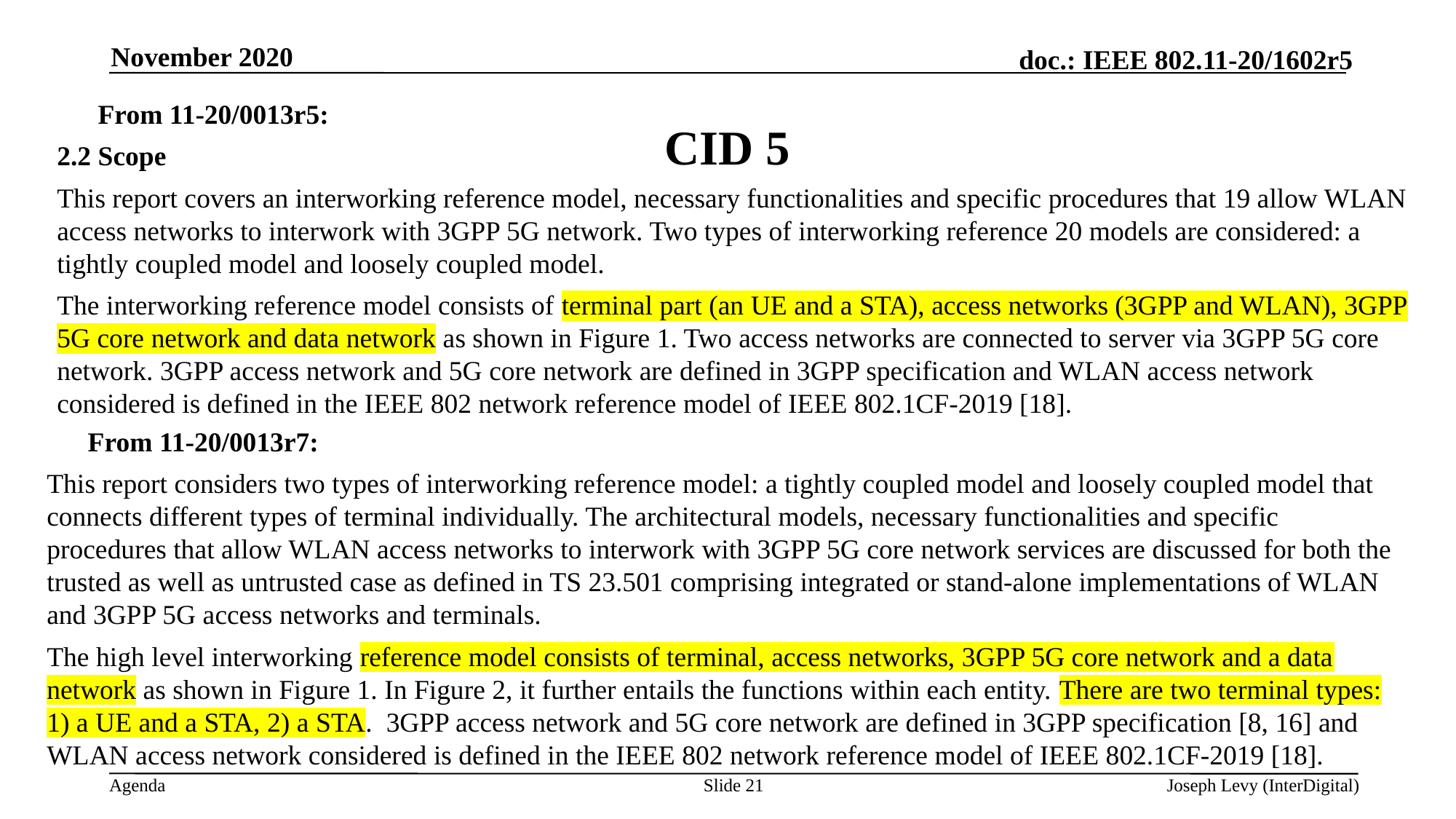

November 2020
# CID 5
From 11-20/0013r5:
2.2 Scope
This report covers an interworking reference model, necessary functionalities and specific procedures that 19 allow WLAN access networks to interwork with 3GPP 5G network. Two types of interworking reference 20 models are considered: a tightly coupled model and loosely coupled model.
The interworking reference model consists of terminal part (an UE and a STA), access networks (3GPP and WLAN), 3GPP 5G core network and data network as shown in Figure 1. Two access networks are connected to server via 3GPP 5G core network. 3GPP access network and 5G core network are defined in 3GPP specification and WLAN access network considered is defined in the IEEE 802 network reference model of IEEE 802.1CF-2019 [18].

From 11-20/0013r7:
This report considers two types of interworking reference model: a tightly coupled model and loosely coupled model that connects different types of terminal individually. The architectural models, necessary functionalities and specific procedures that allow WLAN access networks to interwork with 3GPP 5G core network services are discussed for both the trusted as well as untrusted case as defined in TS 23.501 comprising integrated or stand-alone implementations of WLAN and 3GPP 5G access networks and terminals.
The high level interworking reference model consists of terminal, access networks, 3GPP 5G core network and a data network as shown in Figure 1. In Figure 2, it further entails the functions within each entity. There are two terminal types: 1) a UE and a STA, 2) a STA.  3GPP access network and 5G core network are defined in 3GPP specification [8, 16] and WLAN access network considered is defined in the IEEE 802 network reference model of IEEE 802.1CF-2019 [18].

Slide 21
Joseph Levy (InterDigital)